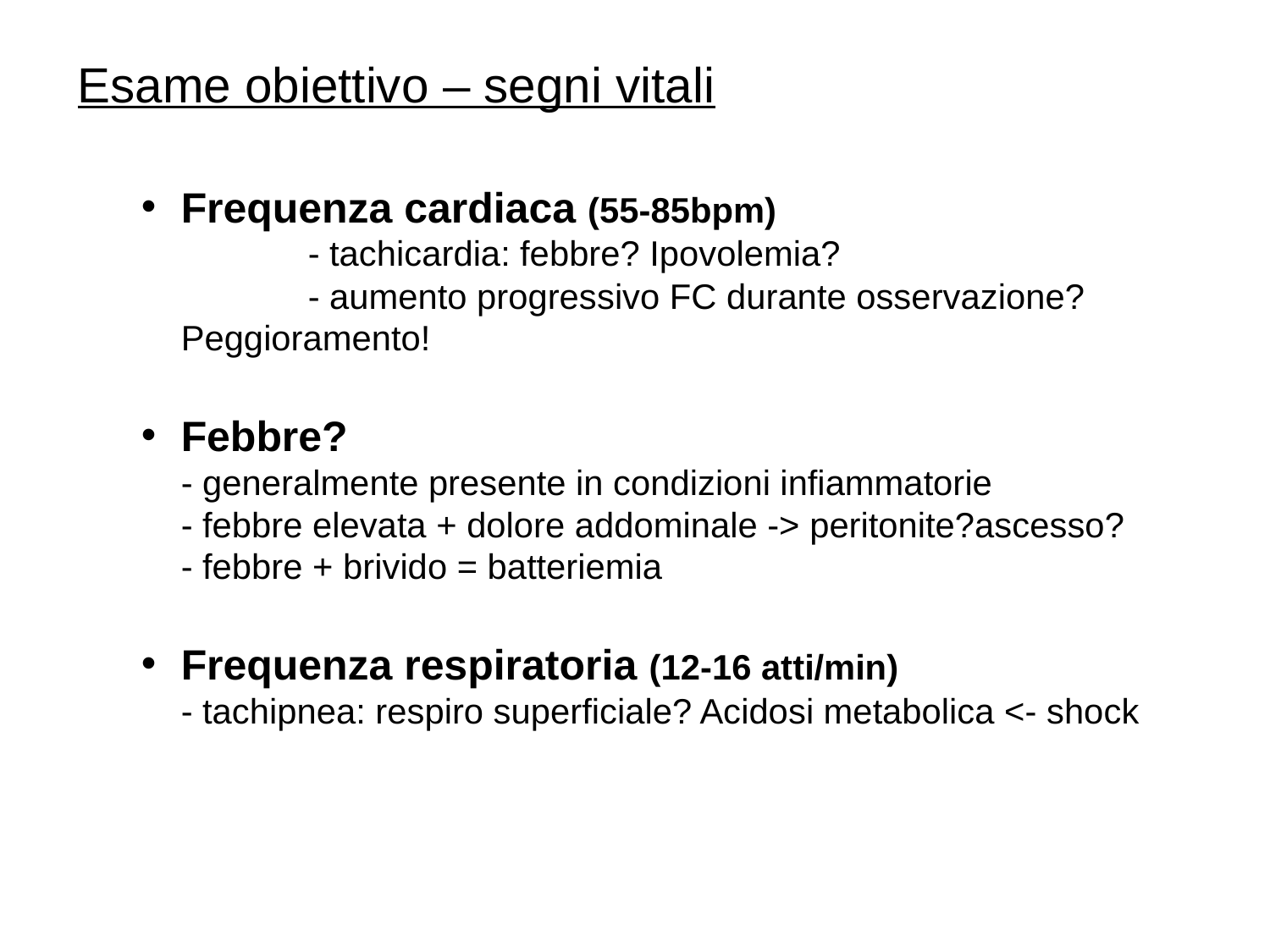

Esame obiettivo – segni vitali
Frequenza cardiaca (55-85bpm)
 	- tachicardia: febbre? Ipovolemia?
 	- aumento progressivo FC durante osservazione? Peggioramento!
Febbre?
- generalmente presente in condizioni infiammatorie
- febbre elevata + dolore addominale -> peritonite?ascesso?
- febbre + brivido = batteriemia
Frequenza respiratoria (12-16 atti/min)
- tachipnea: respiro superficiale? Acidosi metabolica <- shock